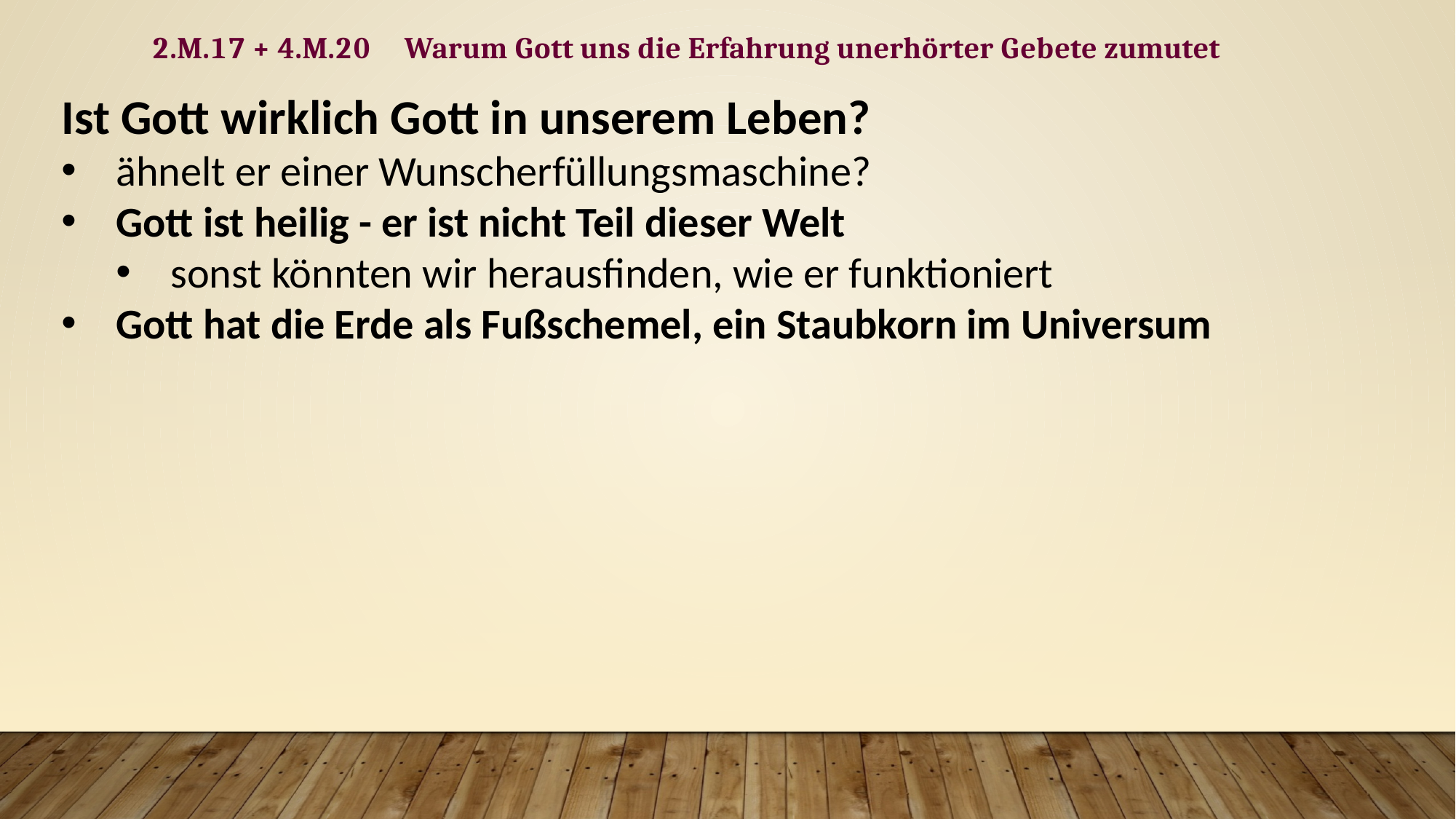

2.M.17 + 4.M.20     Warum Gott uns die Erfahrung unerhörter Gebete zumutet
Ist Gott wirklich Gott in unserem Leben?
ähnelt er einer Wunscherfüllungsmaschine?
Gott ist heilig - er ist nicht Teil dieser Welt
sonst könnten wir herausfinden, wie er funktioniert
Gott hat die Erde als Fußschemel, ein Staubkorn im Universum